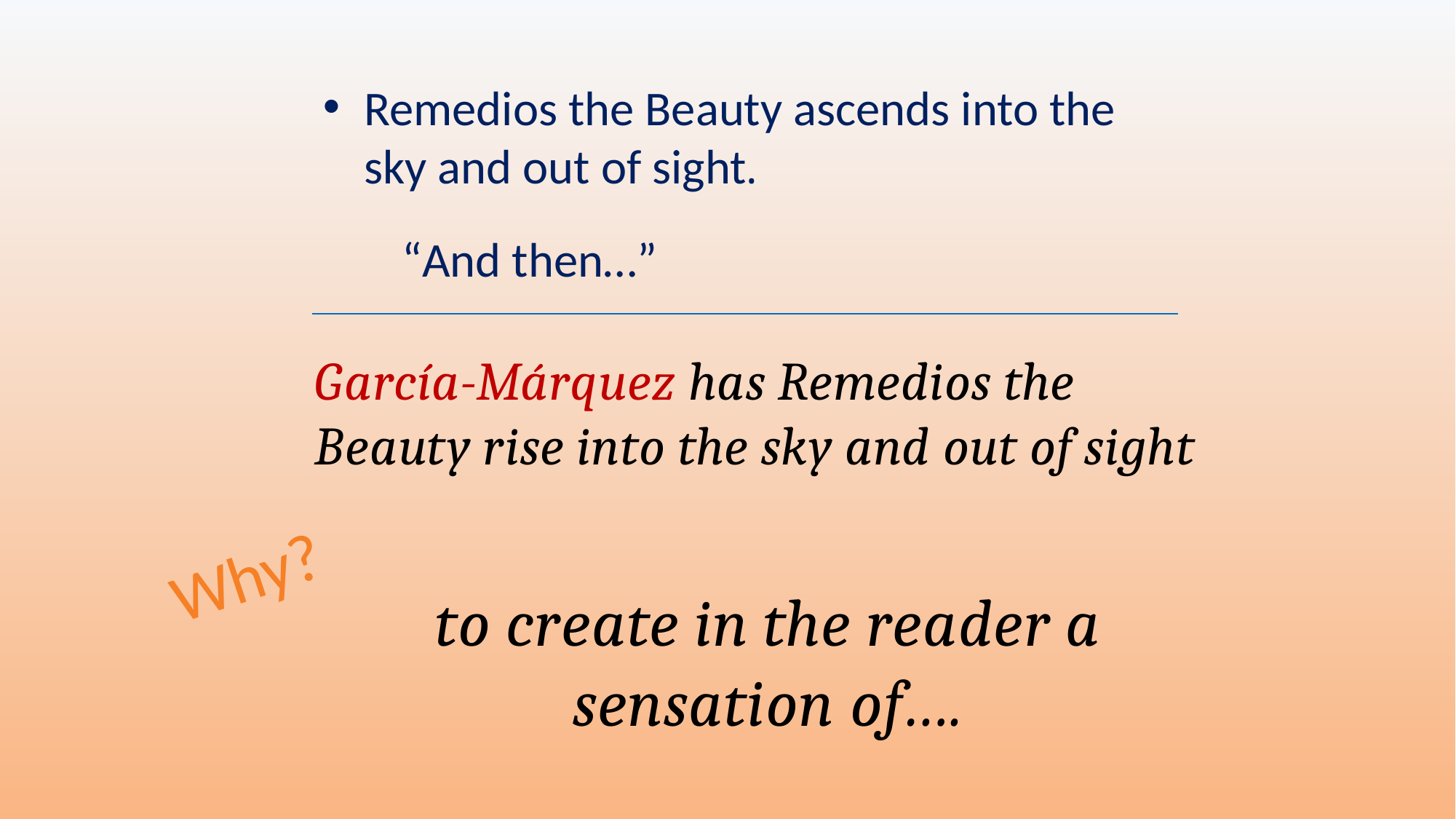

Remedios the Beauty ascends into the sky and out of sight.
“And then…”
García-Márquez has Remedios the Beauty rise into the sky and out of sight
Why?
to create in the reader a sensation of….